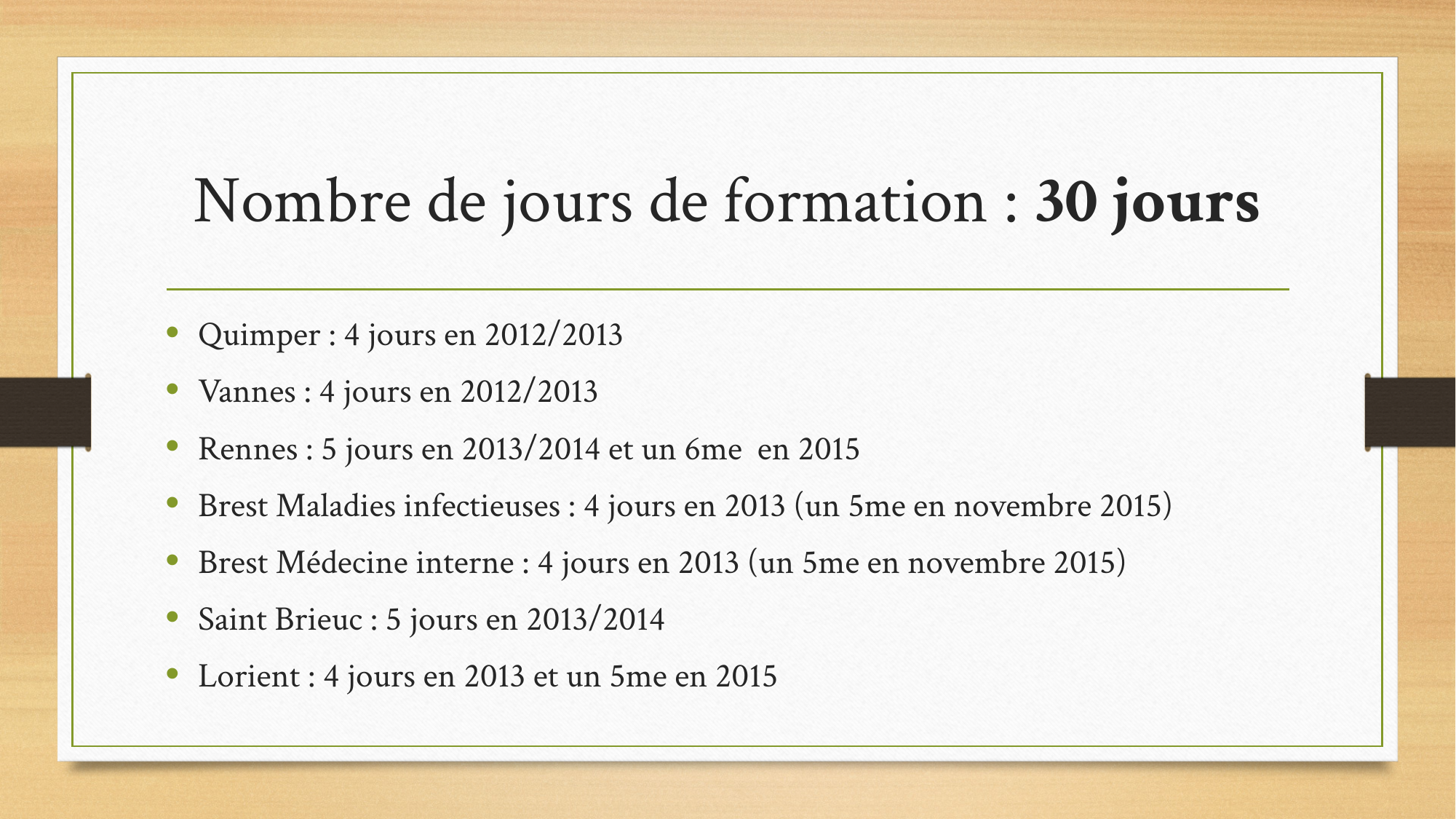

# Nombre de jours de formation : 30 jours
Quimper : 4 jours en 2012/2013
Vannes : 4 jours en 2012/2013
Rennes : 5 jours en 2013/2014 et un 6me  en 2015
Brest Maladies infectieuses : 4 jours en 2013 (un 5me en novembre 2015)
Brest Médecine interne : 4 jours en 2013 (un 5me en novembre 2015)
Saint Brieuc : 5 jours en 2013/2014
Lorient : 4 jours en 2013 et un 5me en 2015